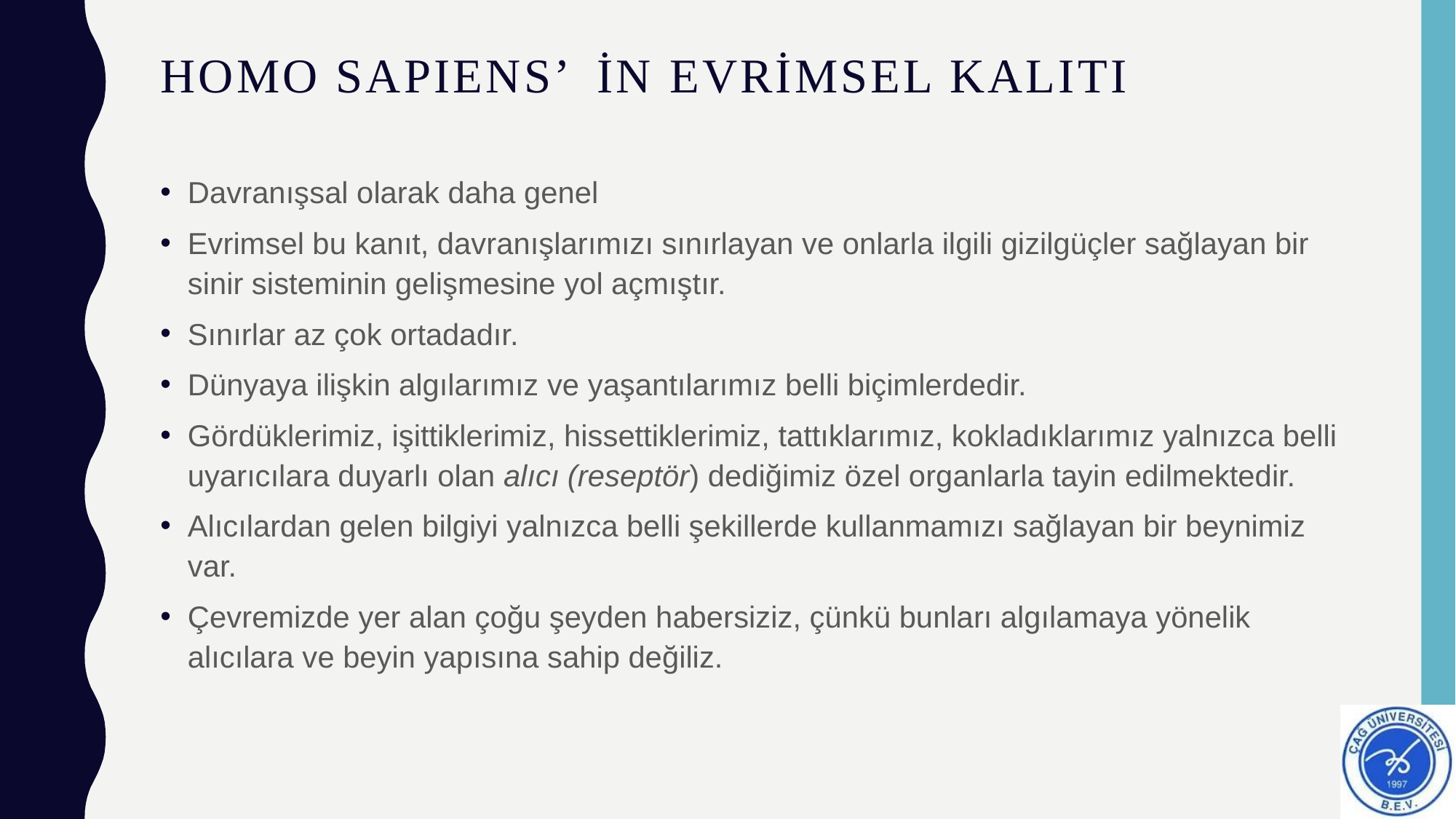

# Homo sapıens’	in evrimsel kalıtı
Davranışsal olarak daha genel
Evrimsel bu kanıt, davranışlarımızı sınırlayan ve onlarla ilgili gizilgüçler sağlayan bir sinir sisteminin gelişmesine yol açmıştır.
Sınırlar az çok ortadadır.
Dünyaya ilişkin algılarımız ve yaşantılarımız belli biçimlerdedir.
Gördüklerimiz, işittiklerimiz, hissettiklerimiz, tattıklarımız, kokladıklarımız yalnızca belli uyarıcılara duyarlı olan alıcı (reseptör) dediğimiz özel organlarla tayin edilmektedir.
Alıcılardan gelen bilgiyi yalnızca belli şekillerde kullanmamızı sağlayan bir beynimiz var.
Çevremizde yer alan çoğu şeyden habersiziz, çünkü bunları algılamaya yönelik alıcılara ve beyin yapısına sahip değiliz.